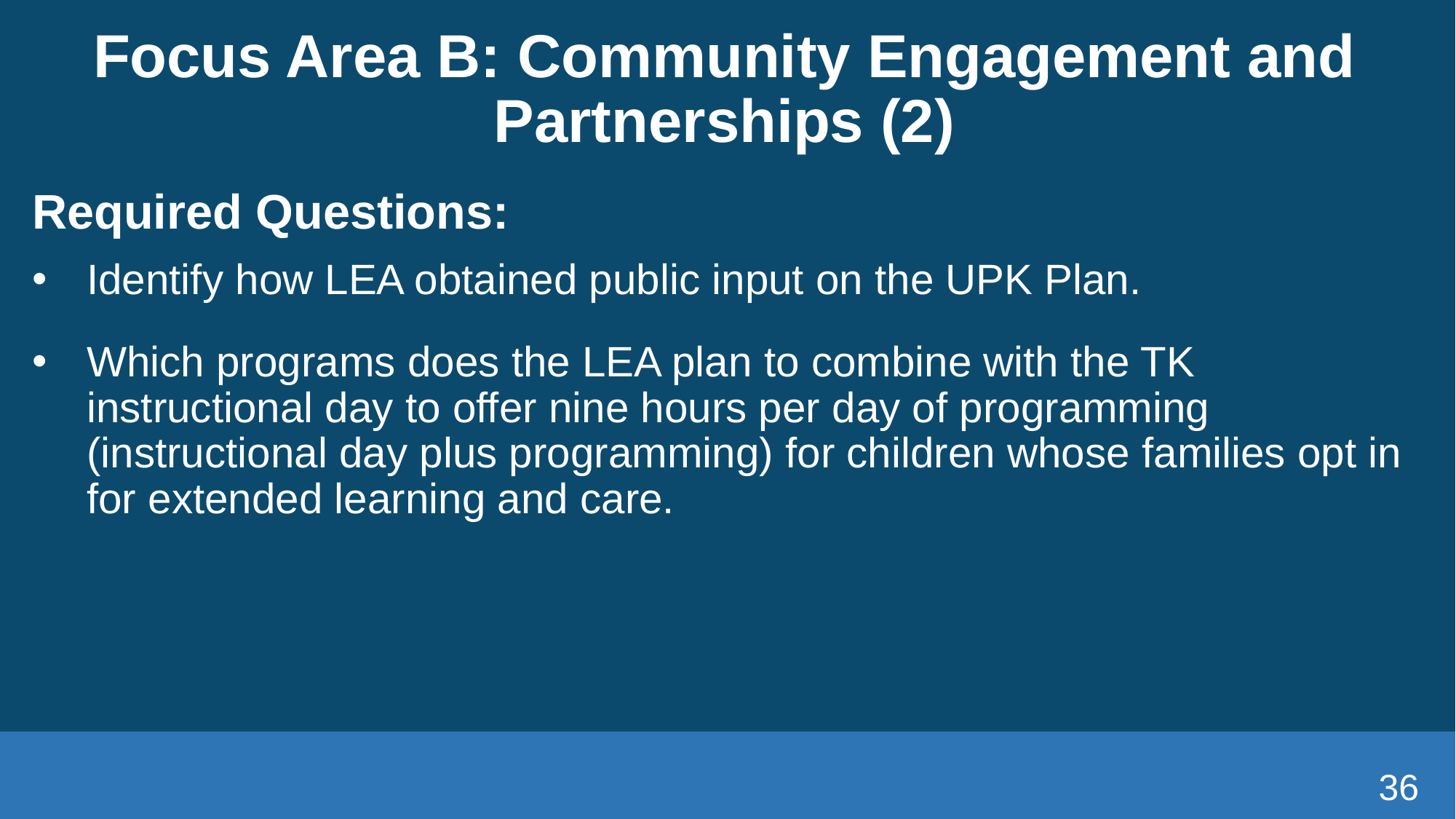

# Focus Area B: Community Engagement and Partnerships (2)
Required Questions:
Identify how LEA obtained public input on the UPK Plan.
Which programs does the LEA plan to combine with the TK instructional day to offer nine hours per day of programming (instructional day plus programming) for children whose families opt in for extended learning and care.

36